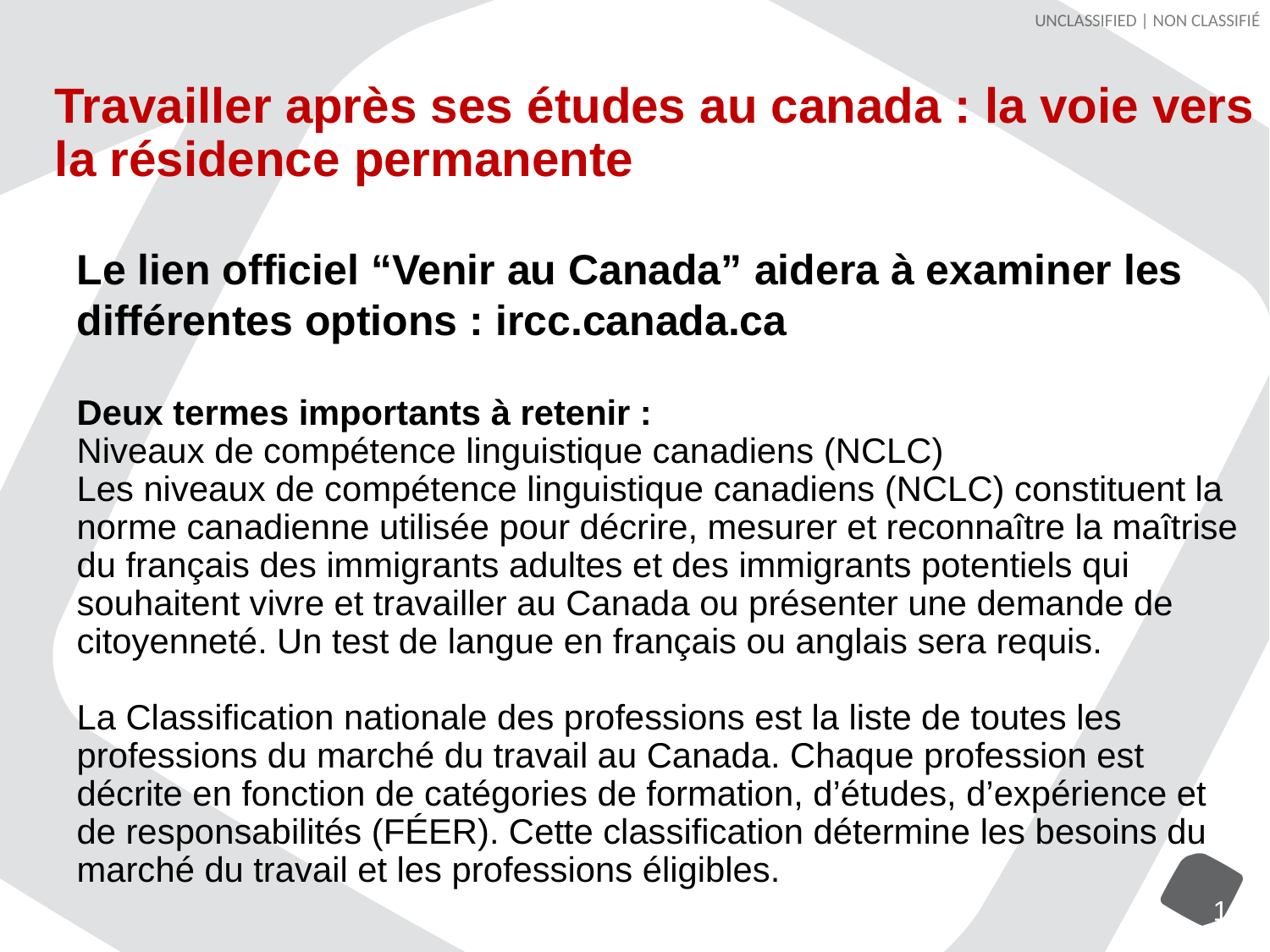

Travailler après ses études au canada : la voie vers la résidence permanente
Le lien officiel “Venir au Canada” aidera à examiner les différentes options : ircc.canada.ca

Deux termes importants à retenir :
Niveaux de compétence linguistique canadiens (NCLC)
Les niveaux de compétence linguistique canadiens (NCLC) constituent la norme canadienne utilisée pour décrire, mesurer et reconnaître la maîtrise du français des immigrants adultes et des immigrants potentiels qui souhaitent vivre et travailler au Canada ou présenter une demande de citoyenneté. Un test de langue en français ou anglais sera requis.

La Classification nationale des professions est la liste de toutes les professions du marché du travail au Canada. Chaque profession est décrite en fonction de catégories de formation, d’études, d’expérience et de responsabilités (FÉER). Cette classification détermine les besoins du marché du travail et les professions éligibles.

Programme de la Mobilité internationale :
Dispense d'Étude d’impact sur le marché du travail (EIMT)
avantages réciproques
avantages compétitifs pour les Canadiens

www.cic.gc.ca/francais/travailler